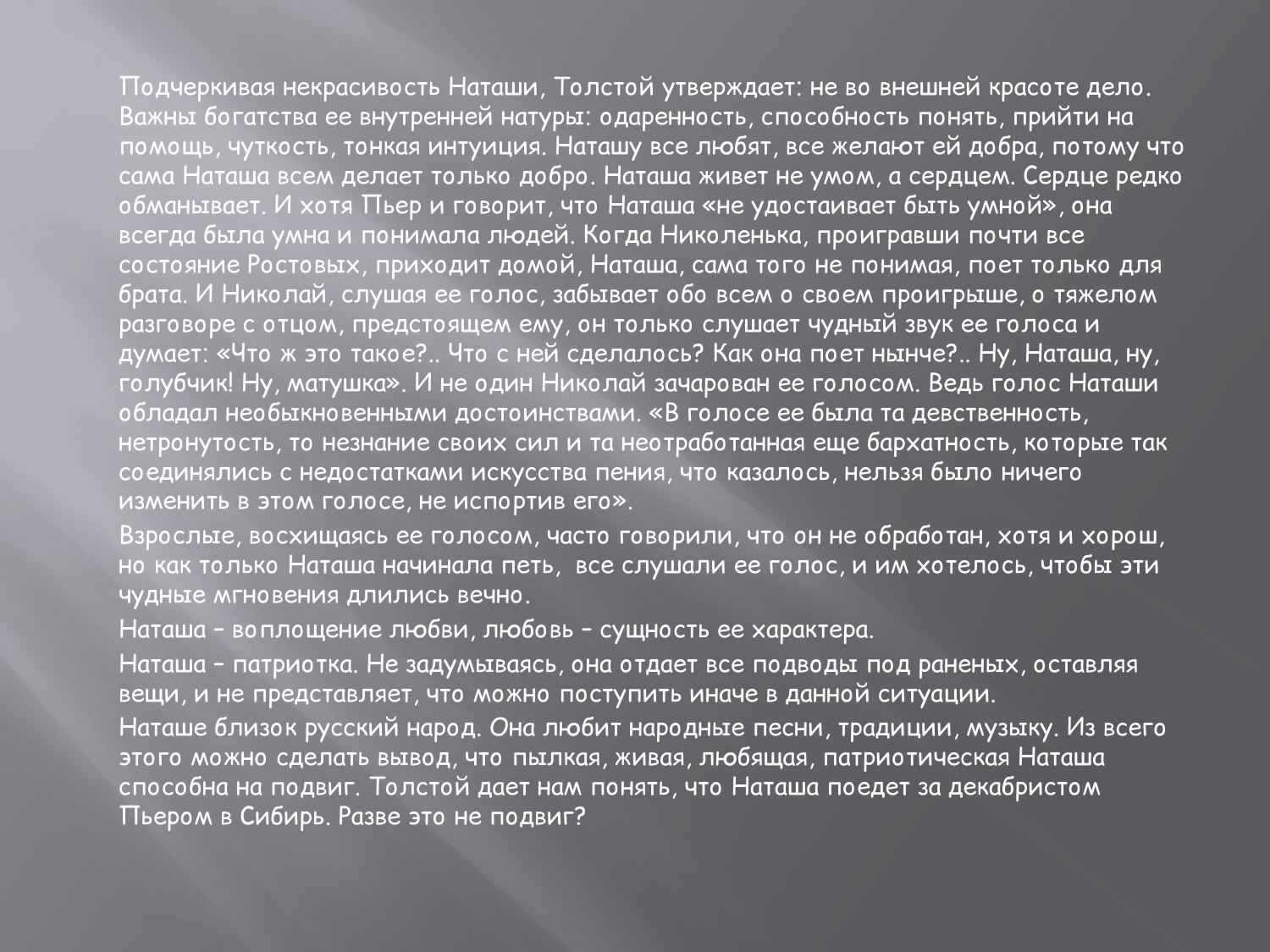

Подчеркивая некрасивость Наташи, Толстой утверждает: не во внешней красоте дело. Важны богатства ее внутренней натуры: одаренность, способность понять, прийти на помощь, чуткость, тонкая интуиция. Наташу все любят, все желают ей добра, потому что сама Наташа всем делает только добро. Наташа живет не умом, а сердцем. Сердце редко обманывает. И хотя Пьер и говорит, что Наташа «не удостаивает быть умной», она всегда была умна и понимала людей. Когда Николенька, проигравши почти все состояние Ростовых, приходит домой, Наташа, сама того не понимая, поет только для брата. И Николай, слушая ее голос, забывает обо всем о своем проигрыше, о тяжелом разговоре с отцом, предстоящем ему, он только слушает чудный звук ее голоса и думает: «Что ж это такое?.. Что с ней сделалось? Как она поет нынче?.. Ну, Наташа, ну, голубчик! Ну, матушка». И не один Николай зачарован ее голосом. Ведь голос Наташи обладал необыкновенными достоинствами. «В голосе ее была та девственность, нетронутость, то незнание своих сил и та неотработанная еще бархатность, которые так соединялись с недостатками искусства пения, что казалось, нельзя было ничего изменить в этом голосе, не испортив его».
	Взрослые, восхищаясь ее голосом, часто говорили, что он не обработан, хотя и хорош, но как только Наташа начинала петь,  все слушали ее голос, и им хотелось, чтобы эти чудные мгновения длились вечно.
	Наташа – воплощение любви, любовь – сущность ее характера.
	Наташа – патриотка. Не задумываясь, она отдает все подводы под раненых, оставляя вещи, и не представляет, что можно поступить иначе в данной ситуации.
	Наташе близок русский народ. Она любит народные песни, традиции, музыку. Из всего этого можно сделать вывод, что пылкая, живая, любящая, патриотическая Наташа способна на подвиг. Толстой дает нам понять, что Наташа поедет за декабристом Пьером в Сибирь. Разве это не подвиг?